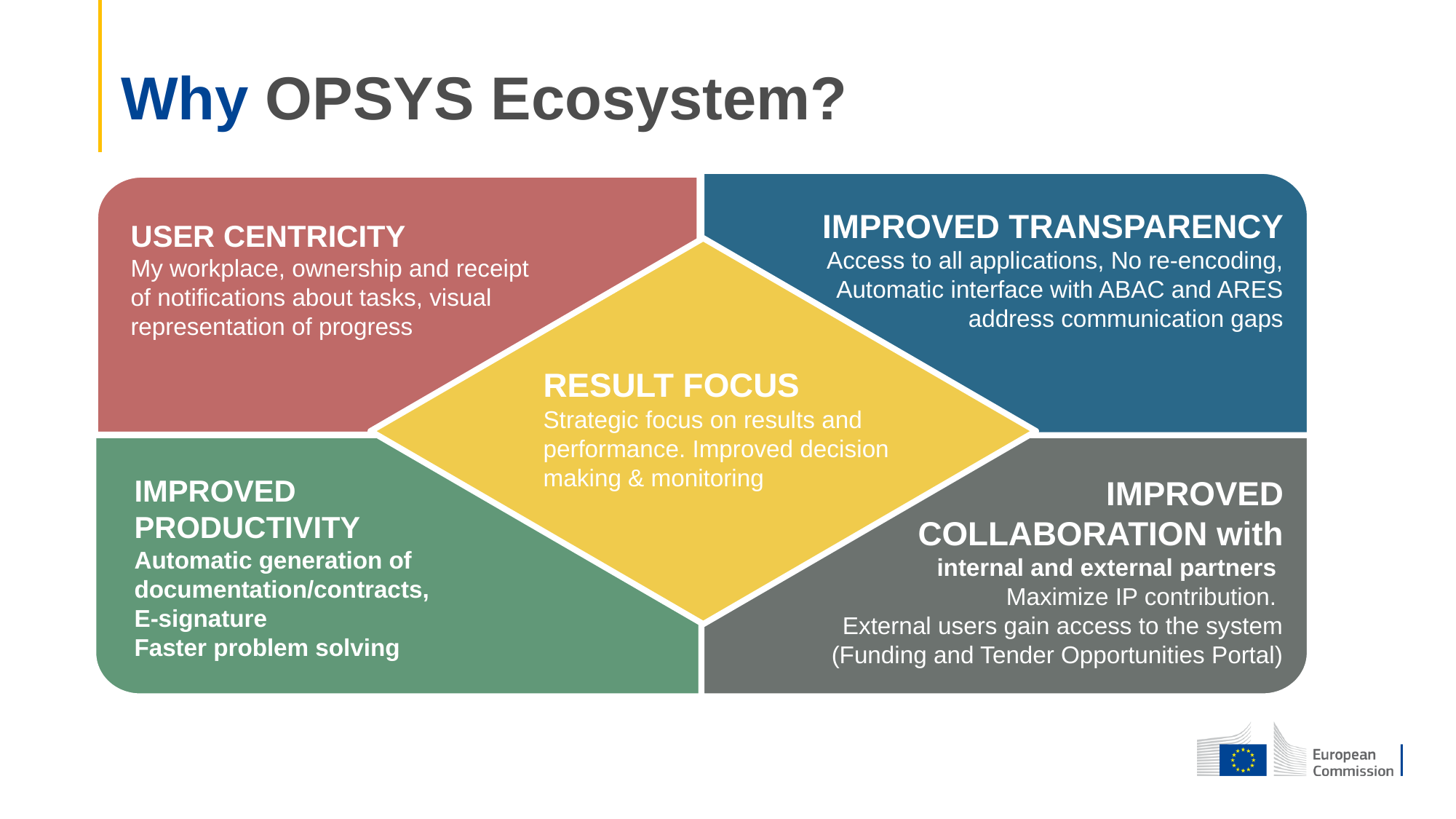

Why OPSYS Ecosystem?

IMPROVED TRANSPARENCY
Access to all applications, No re-encoding, Automatic interface with ABAC and ARES address communication gaps
USER CENTRICITY
My workplace, ownership and receipt of notifications about tasks, visual representation of progress
RESULT FOCUS
Strategic focus on results and performance. Improved decision making & monitoring

IMPROVED
PRODUCTIVITY
Automatic generation of documentation/contracts,
E-signature
Faster problem solving
IMPROVED COLLABORATION with internal and external partners
Maximize IP contribution.
External users gain access to the system (Funding and Tender Opportunities Portal)